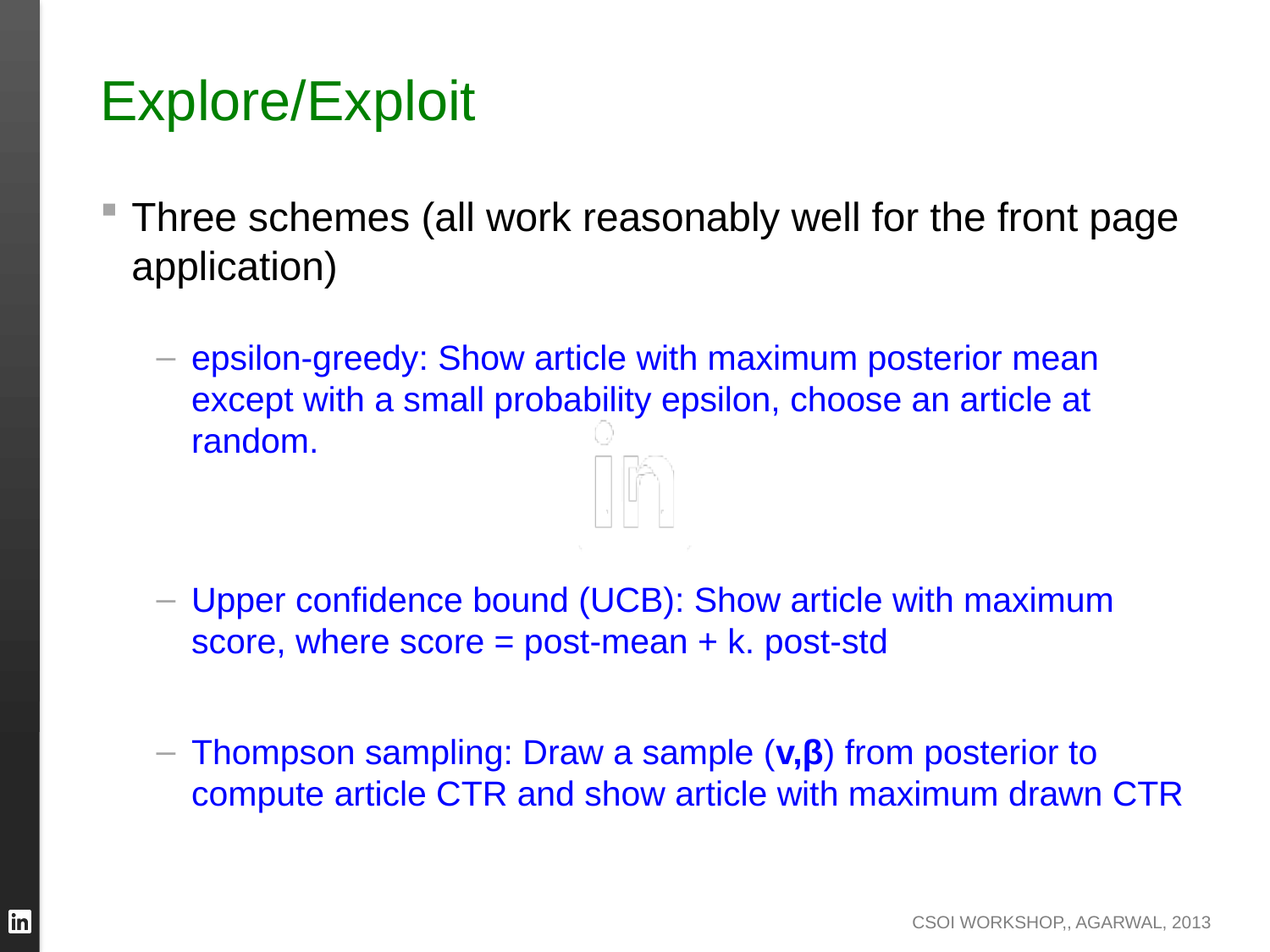

# Explore/Exploit
Three schemes (all work reasonably well for the front page application)

epsilon-greedy: Show article with maximum posterior mean except with a small probability epsilon, choose an article at random.

Upper confidence bound (UCB): Show article with maximum score, where score = post-mean + k. post-std

Thompson sampling: Draw a sample (v,β) from posterior to compute article CTR and show article with maximum drawn CTR